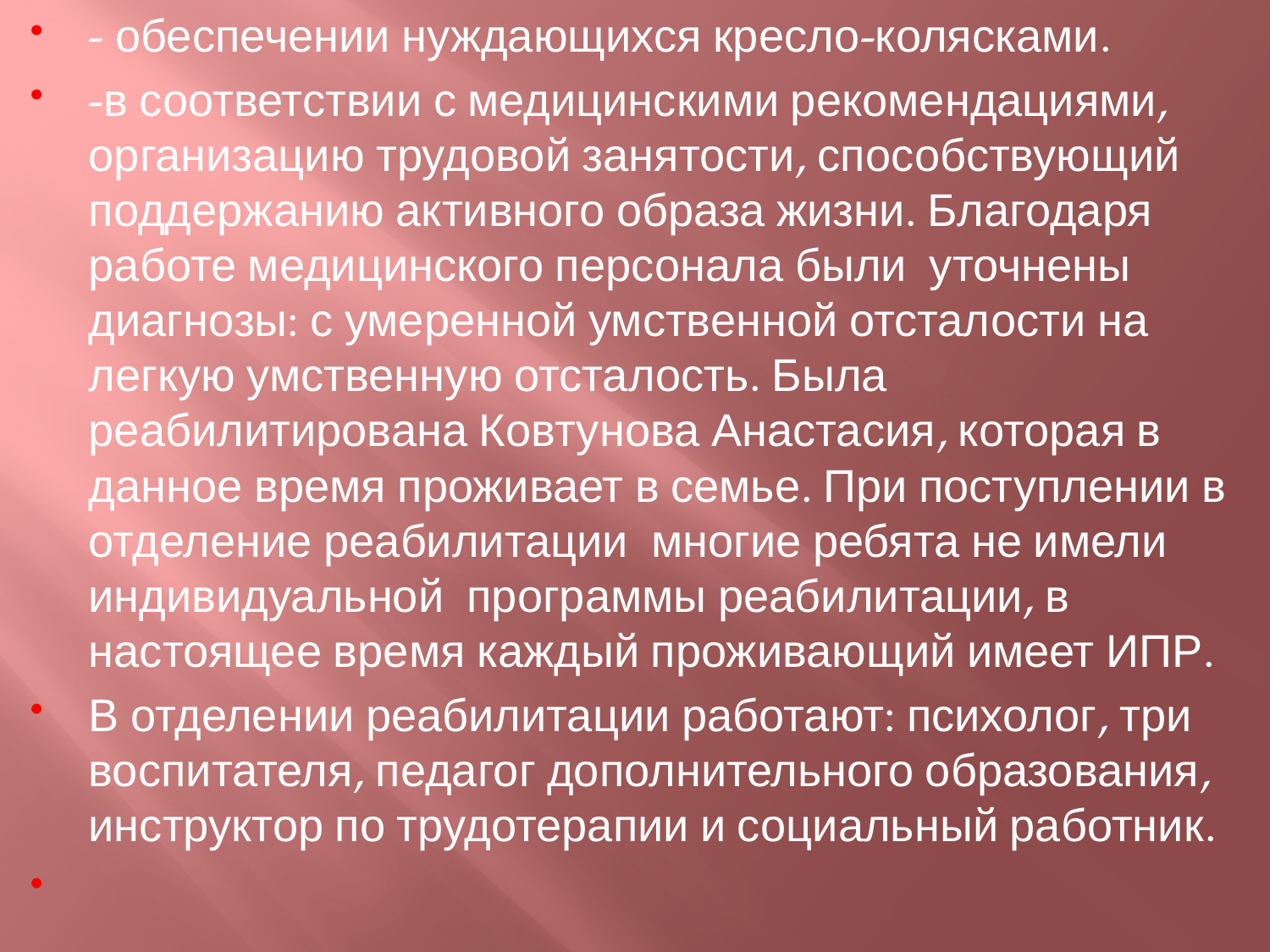

- обеспечении нуждающихся кресло-колясками.
-в соответствии с медицинскими рекомендациями, организацию трудовой занятости, способствующий поддержанию активного образа жизни. Благодаря работе медицинского персонала были  уточнены диагнозы: с умеренной умственной отсталости на легкую умственную отсталость. Была реабилитирована Ковтунова Анастасия, которая в данное время проживает в семье. При поступлении в отделение реабилитации  многие ребята не имели  индивидуальной  программы реабилитации, в настоящее время каждый проживающий имеет ИПР.
В отделении реабилитации работают: психолог, три воспитателя, педагог дополнительного образования, инструктор по трудотерапии и социальный работник.